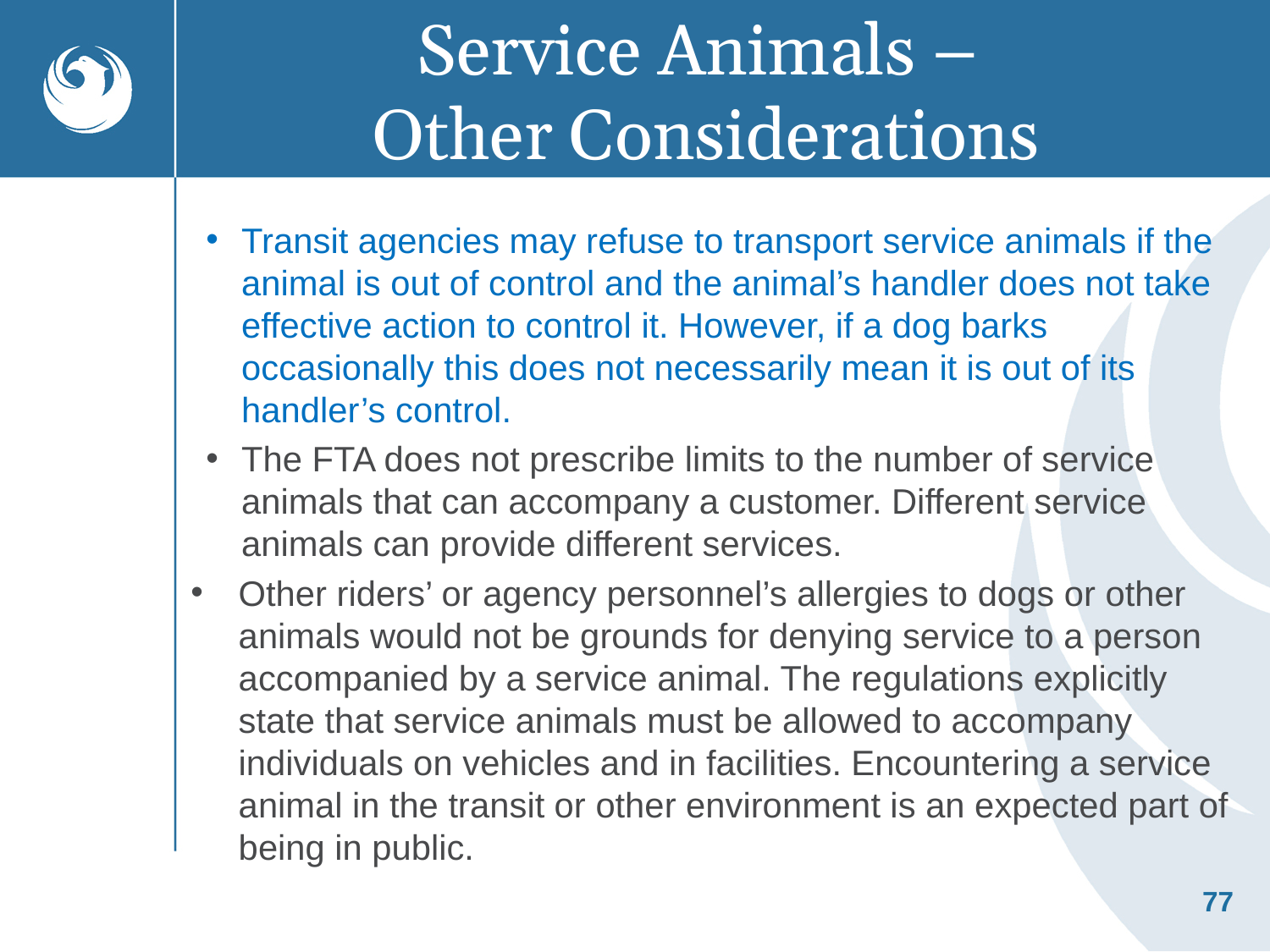

Service Animals –
Other Considerations
Transit agencies may refuse to transport service animals if the animal is out of control and the animal’s handler does not take effective action to control it. However, if a dog barks occasionally this does not necessarily mean it is out of its handler’s control.
The FTA does not prescribe limits to the number of service animals that can accompany a customer. Different service animals can provide different services.
Other riders’ or agency personnel’s allergies to dogs or other animals would not be grounds for denying service to a person accompanied by a service animal. The regulations explicitly state that service animals must be allowed to accompany individuals on vehicles and in facilities. Encountering a service animal in the transit or other environment is an expected part of being in public.